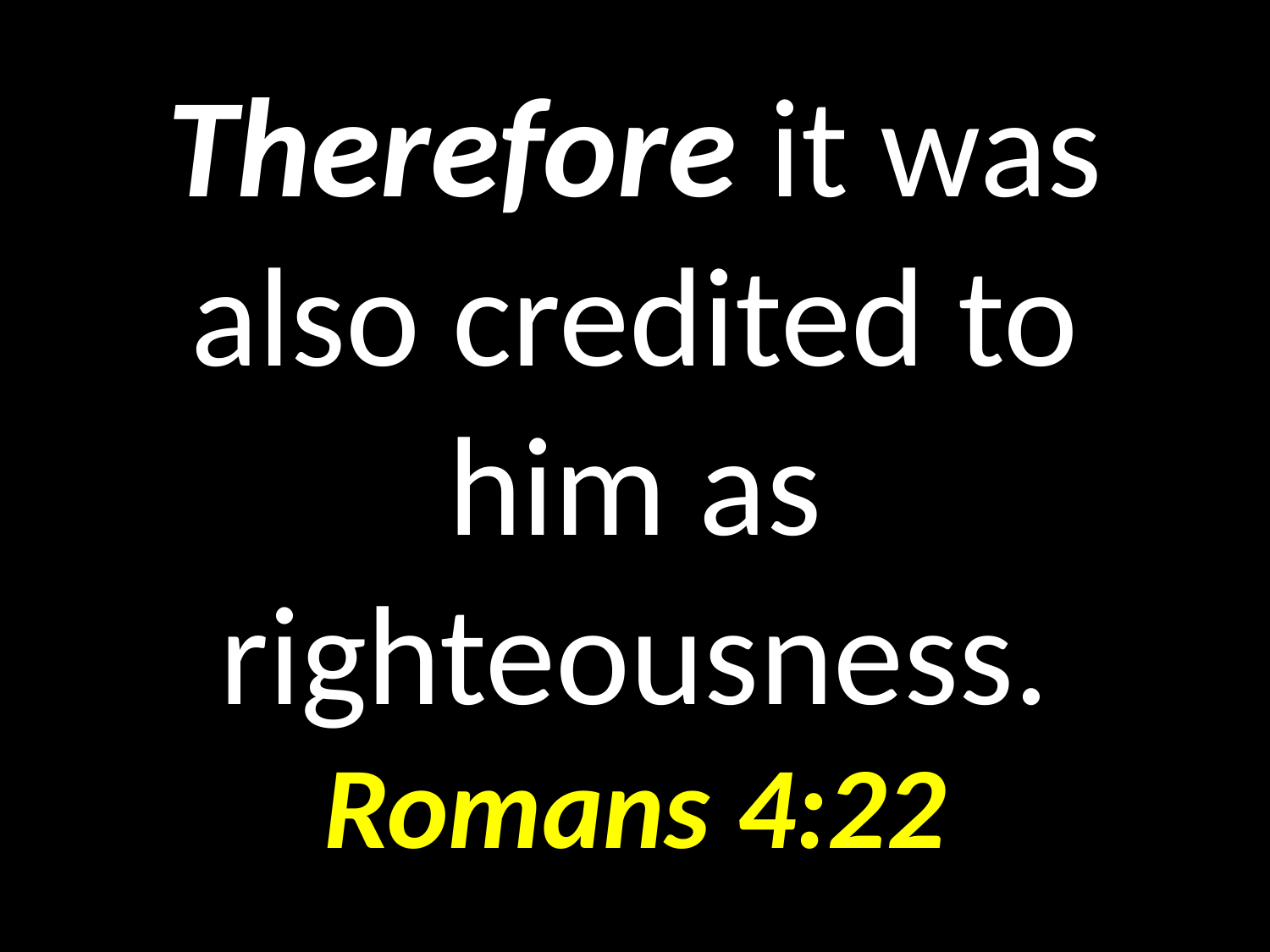

# Therefore it was also credited to him as righteousness.
GOD
GOD
Romans 4:22